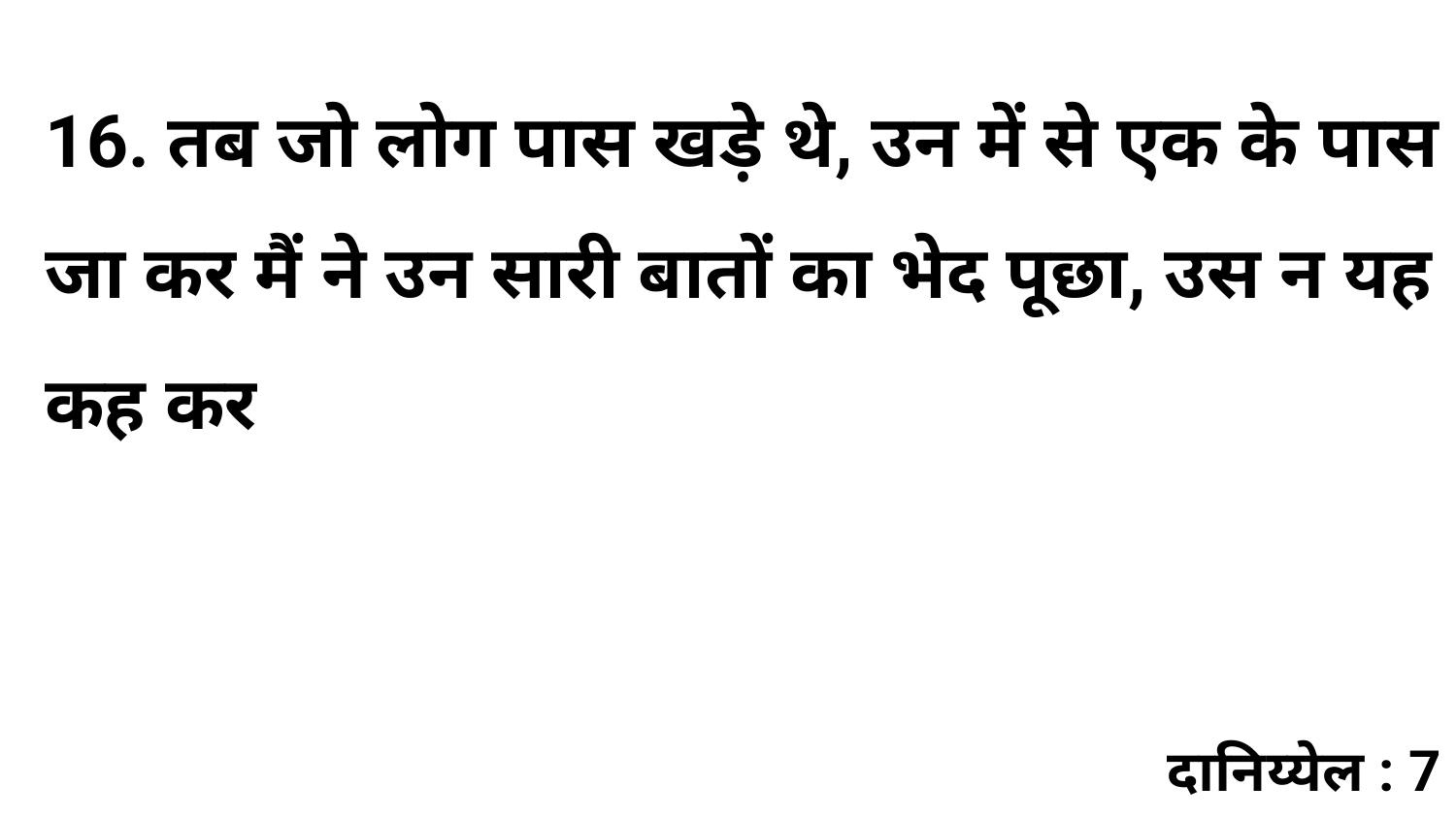

16. तब जो लोग पास खड़े थे, उन में से एक के पास जा कर मैं ने उन सारी बातों का भेद पूछा, उस न यह कह कर
दानिय्येल : 7